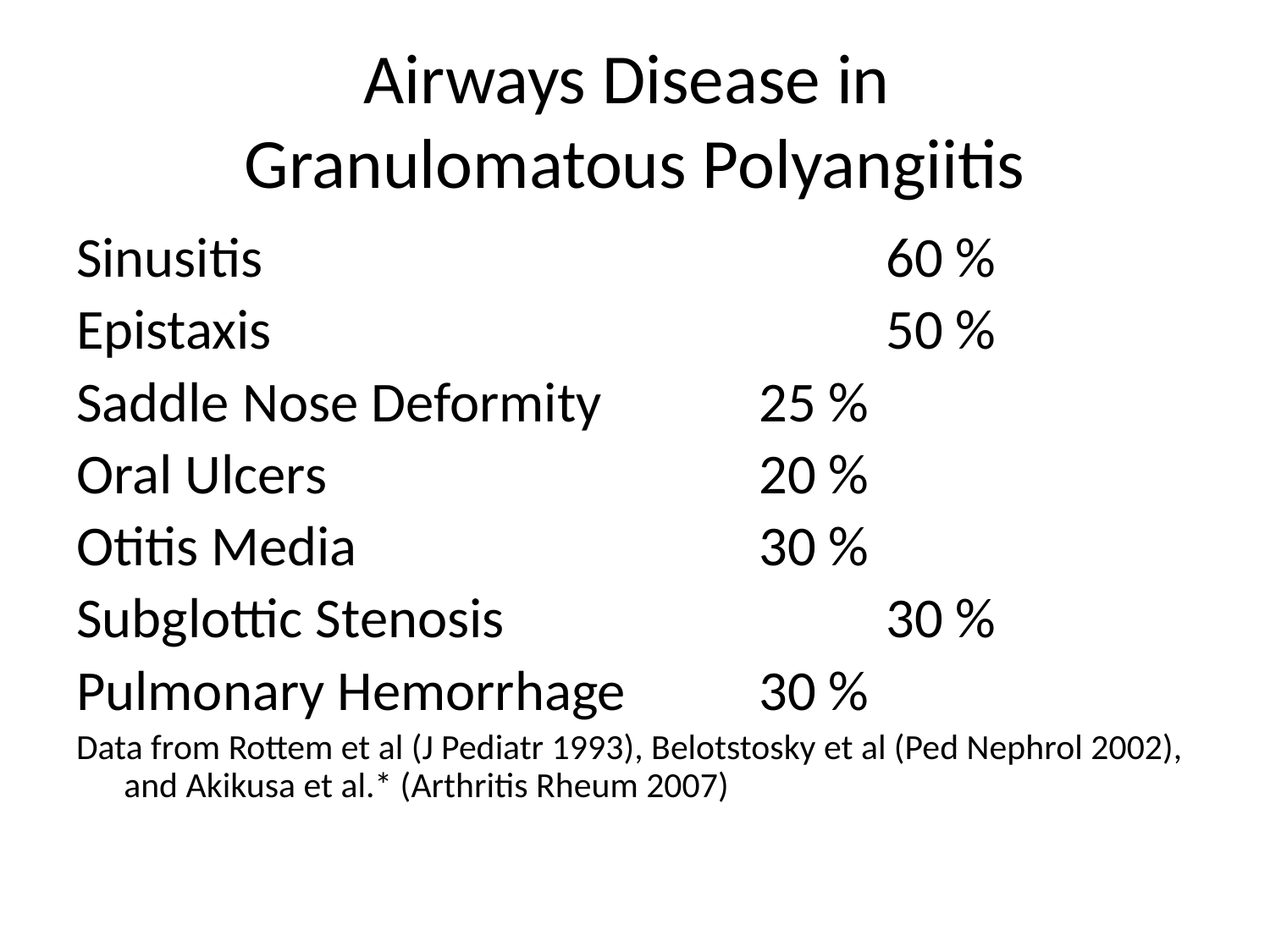

# Airways Disease in Granulomatous Polyangiitis
Sinusitis					60 %
Epistaxis					50 %
Saddle Nose Deformity		25 %
Oral Ulcers				20 %
Otitis Media				30 %
Subglottic Stenosis			30 %
Pulmonary Hemorrhage		30 %
Data from Rottem et al (J Pediatr 1993), Belotstosky et al (Ped Nephrol 2002), and Akikusa et al.* (Arthritis Rheum 2007)